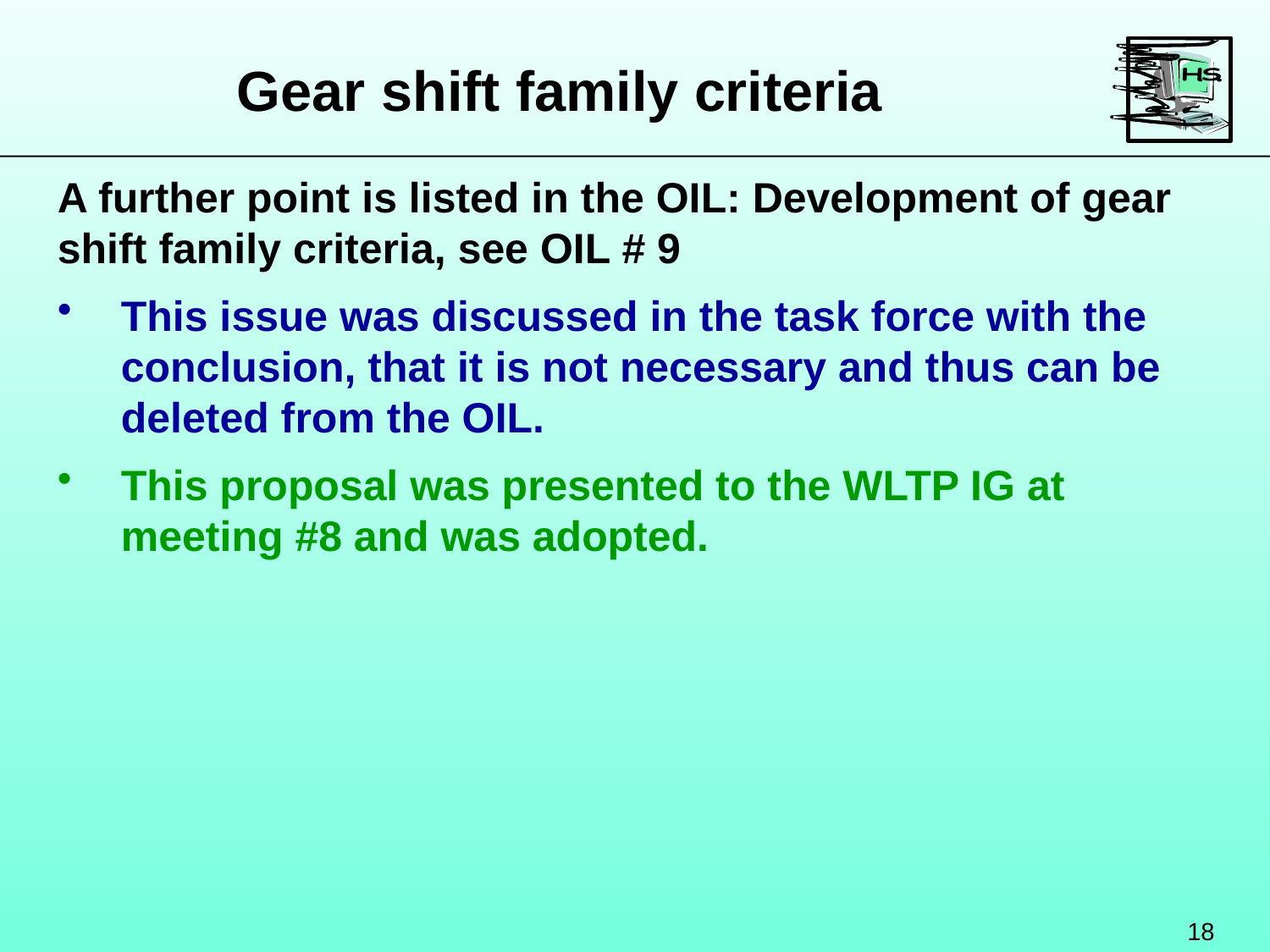

Gear shift family criteria

A further point is listed in the OIL: Development of gear shift family criteria, see OIL # 9
This issue was discussed in the task force with the conclusion, that it is not necessary and thus can be deleted from the OIL.
This proposal was presented to the WLTP IG at meeting #8 and was adopted.

18